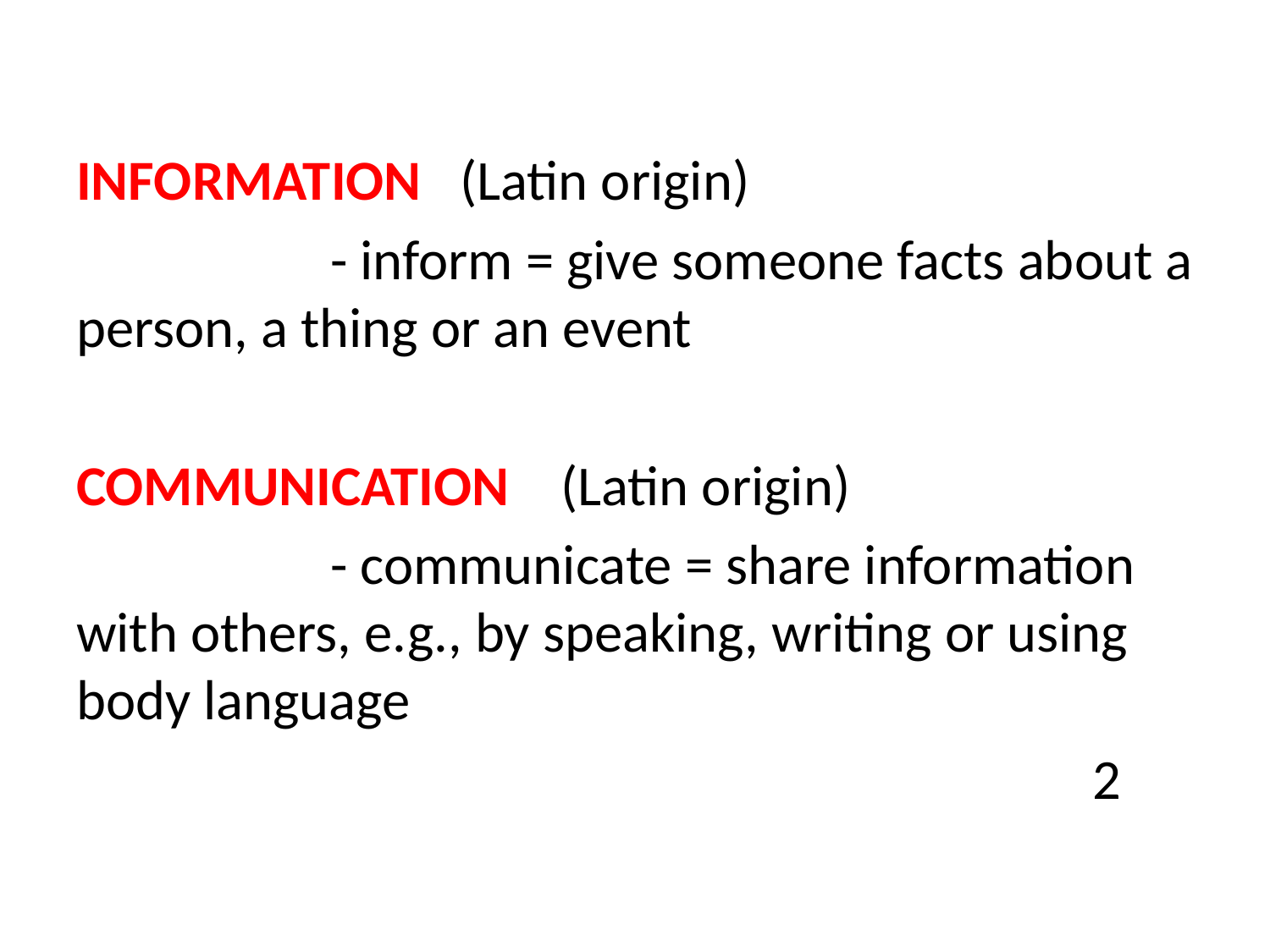

#
INFORMATION   (Latin origin)
		- inform = give someone facts about a person, a thing or an event

COMMUNICATION    (Latin origin)
		- communicate = share information with others, e.g., by speaking, writing or using body language
								2